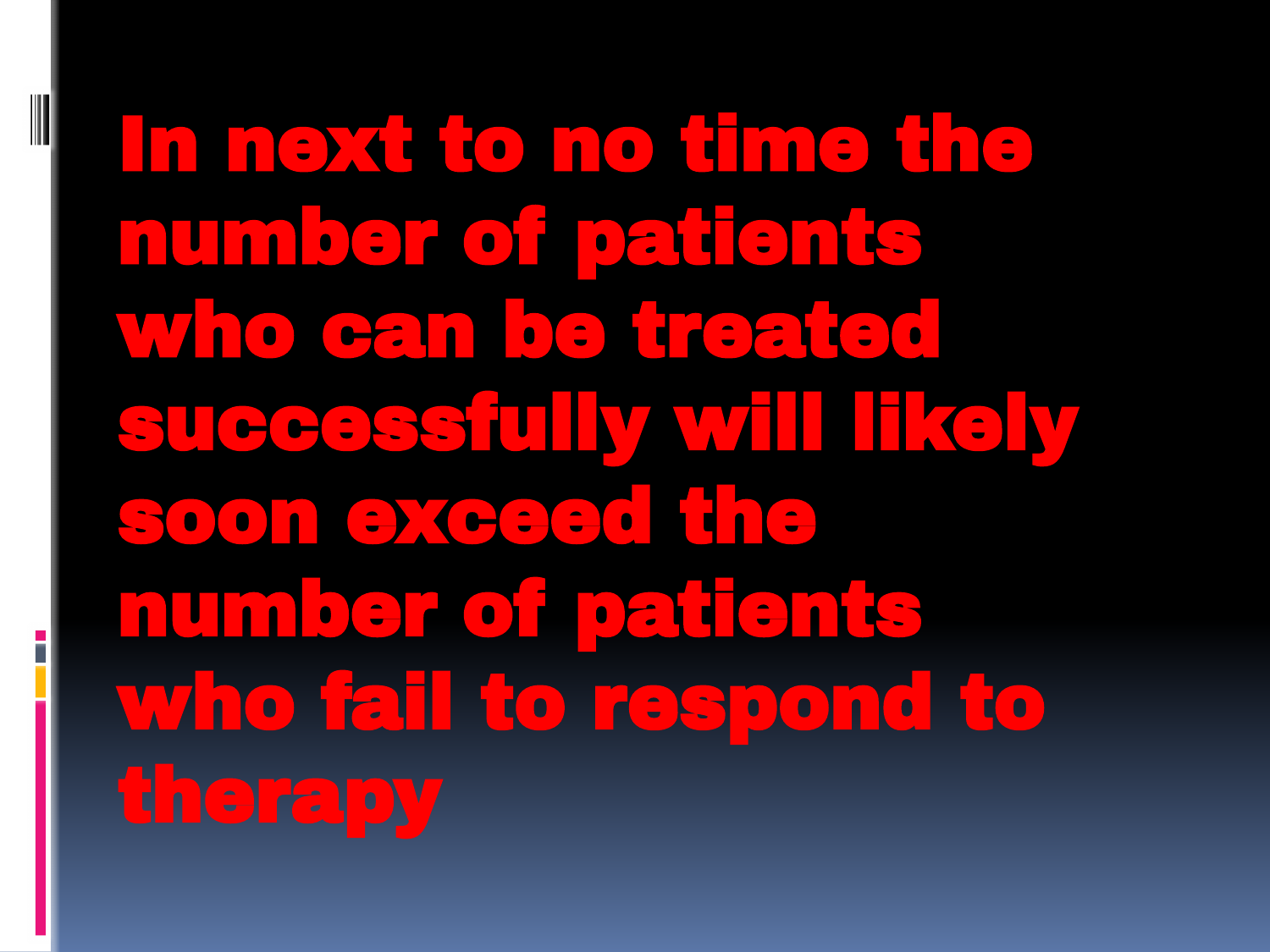

In next to no time the number of patients who can be treated successfully will likely soon exceed the number of patients who fail to respond to therapy